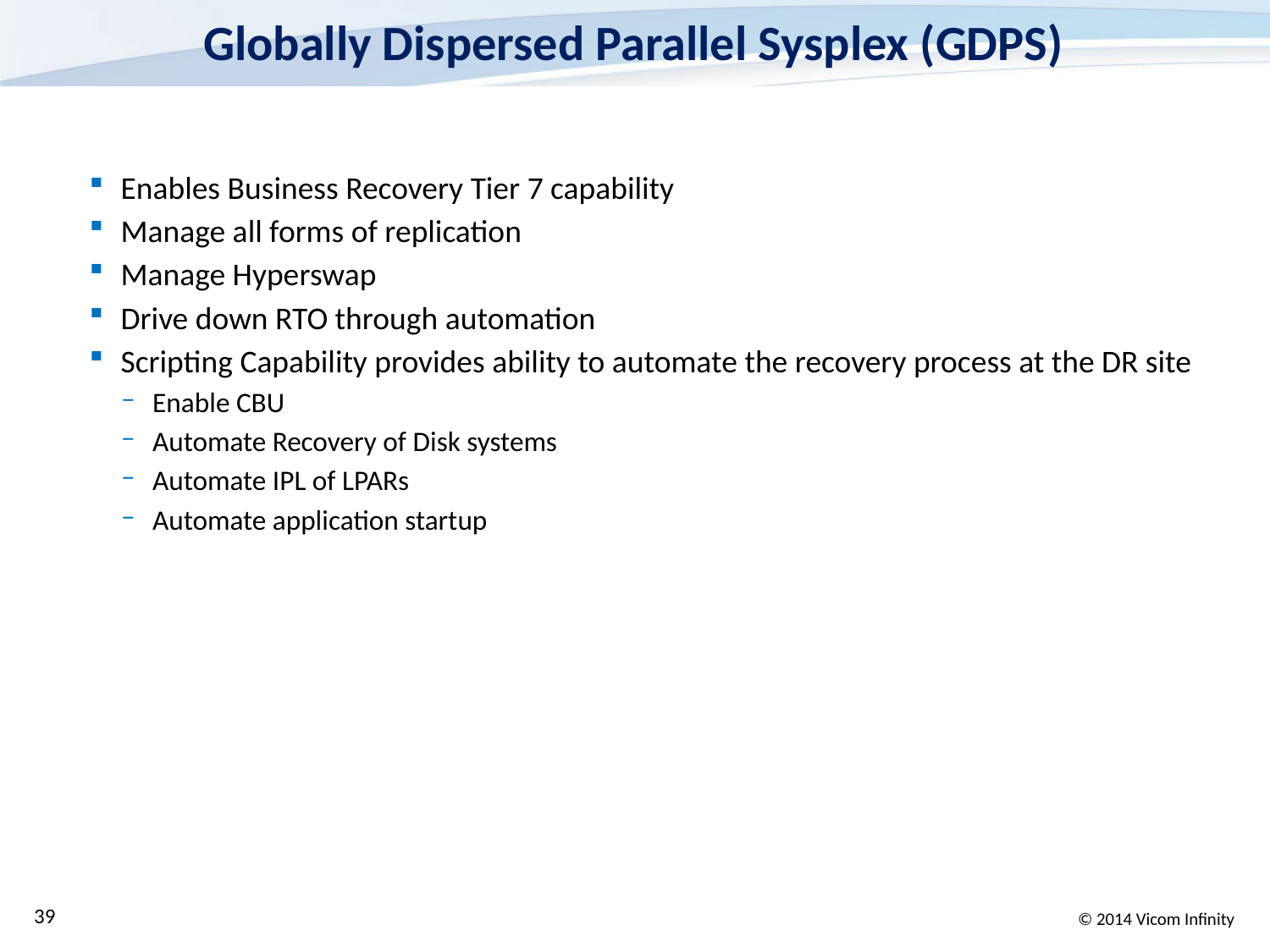

# Globally Dispersed Parallel Sysplex (GDPS)
Enables Business Recovery Tier 7 capability
Manage all forms of replication
Manage Hyperswap
Drive down RTO through automation
Scripting Capability provides ability to automate the recovery process at the DR site
Enable CBU
Automate Recovery of Disk systems
Automate IPL of LPARs
Automate application startup
39